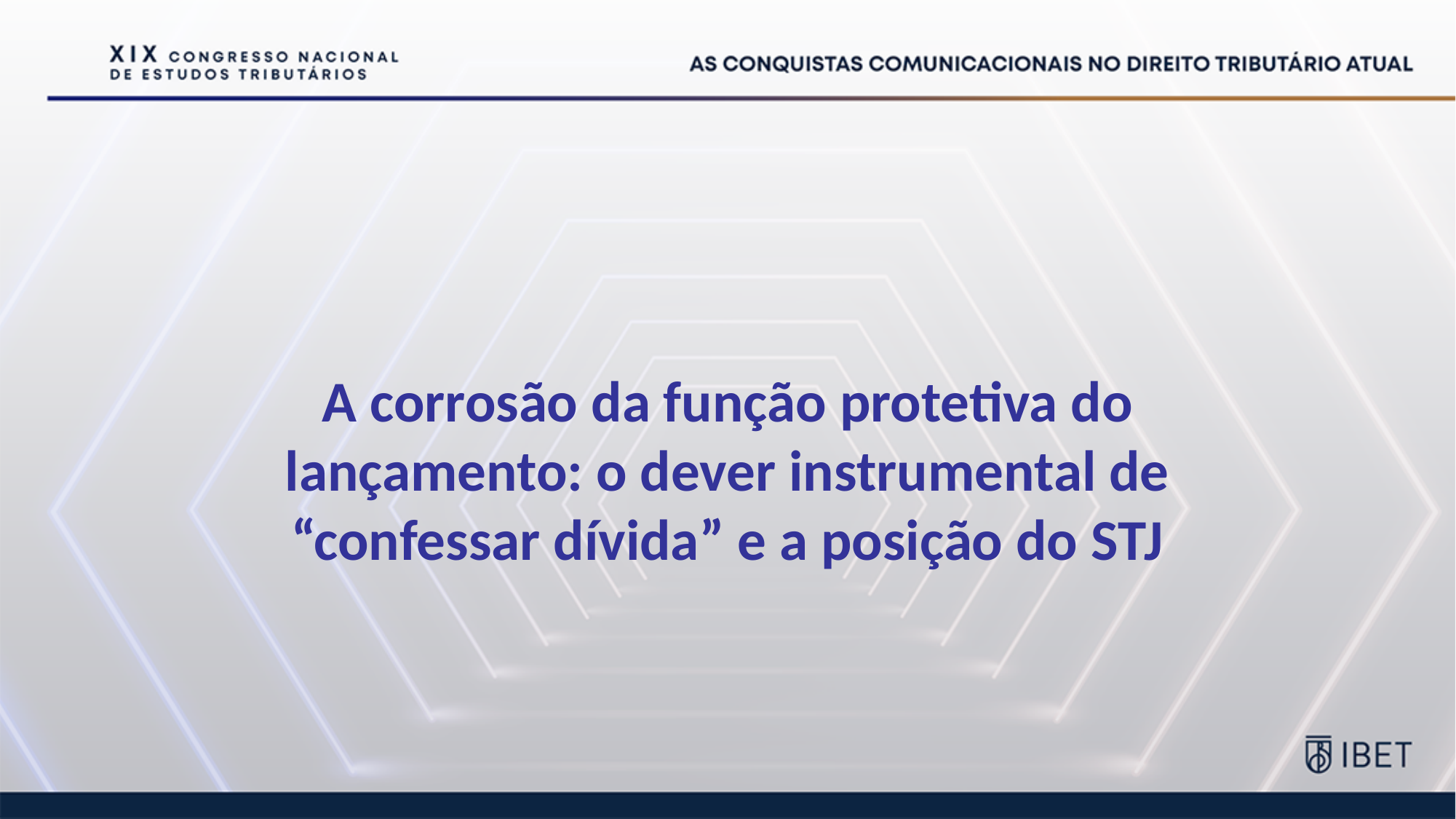

A corrosão da função protetiva do lançamento: o dever instrumental de “confessar dívida” e a posição do STJ